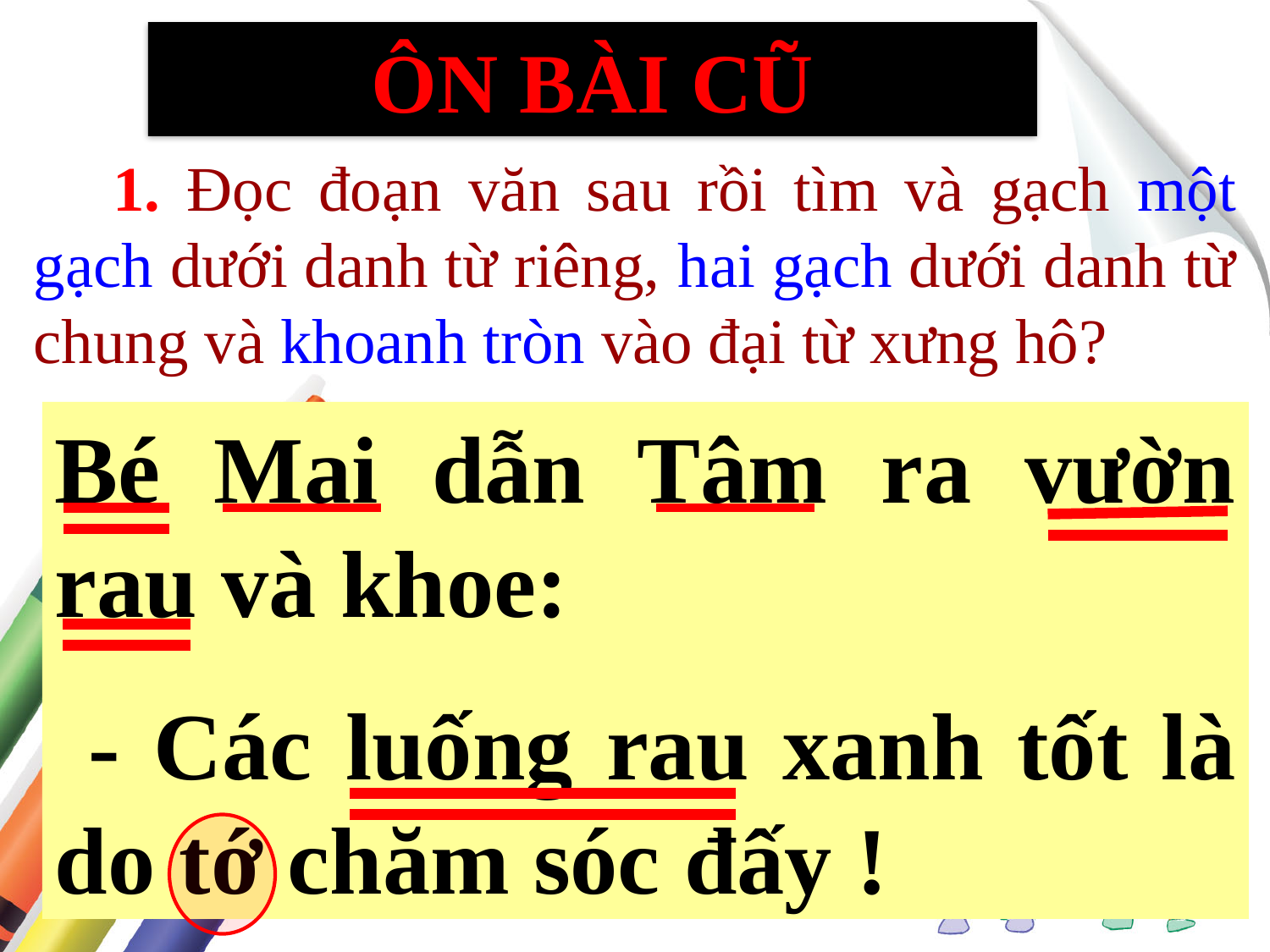

ÔN BÀI CŨ
   1. Đọc đoạn văn sau rồi tìm và gạch một gạch dưới danh từ riêng, hai gạch dưới danh từ chung và khoanh tròn vào đại từ xưng hô?
Bé Mai dẫn Tâm ra vườn rau và khoe:
 - Các luống rau xanh tốt là do tớ chăm sóc đấy !